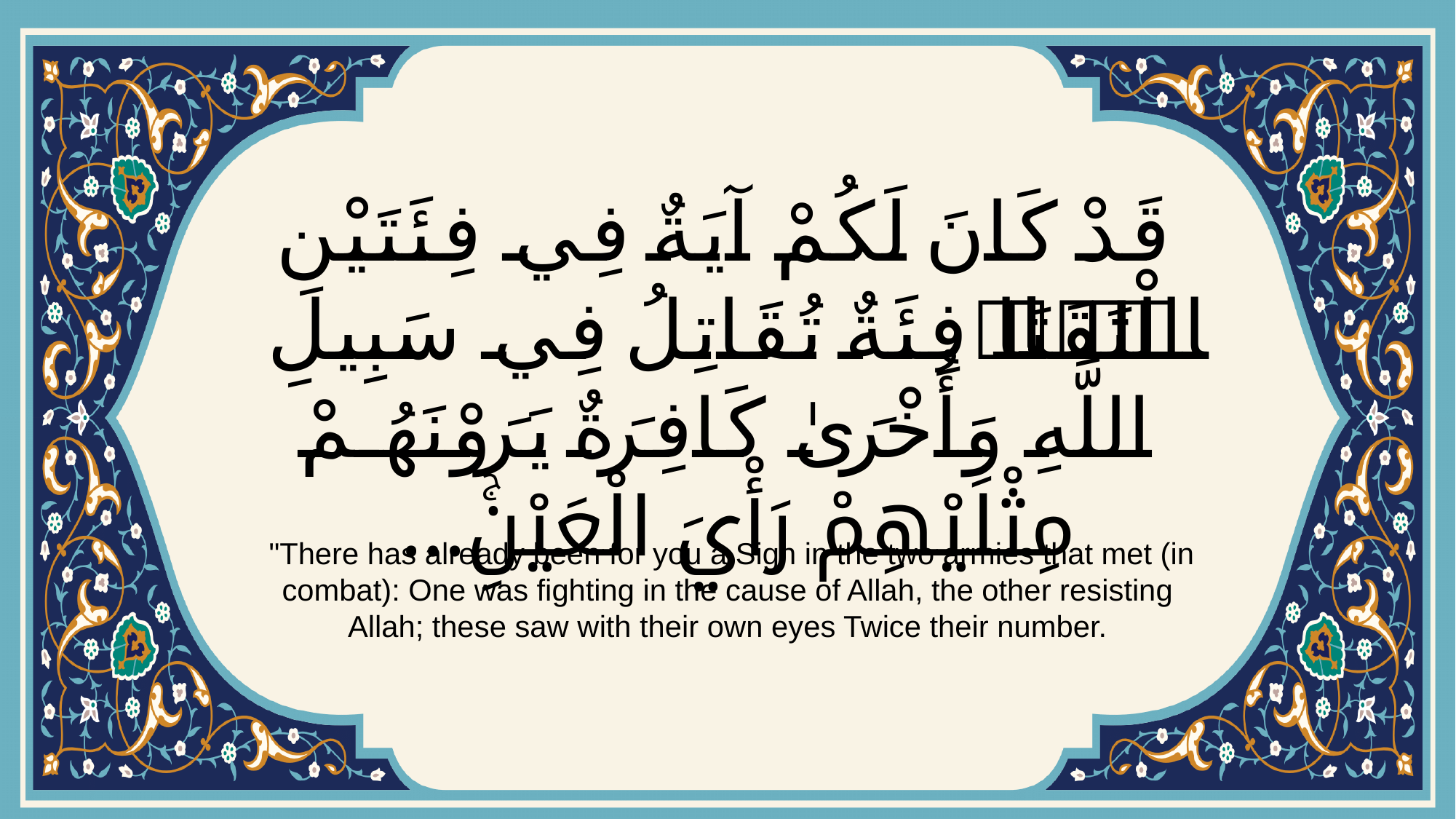

# قَدْ كَانَ لَكُمْ آيَةٌ فِي فِئَتَيْنِ الْتَقَتَاۖ فِئَةٌ تُقَاتِلُ فِي سَبِيلِ اللَّهِ وَأُخْرَىٰ كَافِرَةٌ يَرَوْنَهُمْ مِثْلَيْهِمْ رَأْيَ الْعَيْنِۚ...
 "There has already been for you a Sign in the two armies that met (in combat): One was fighting in the cause of Allah, the other resisting Allah; these saw with their own eyes Twice their number.